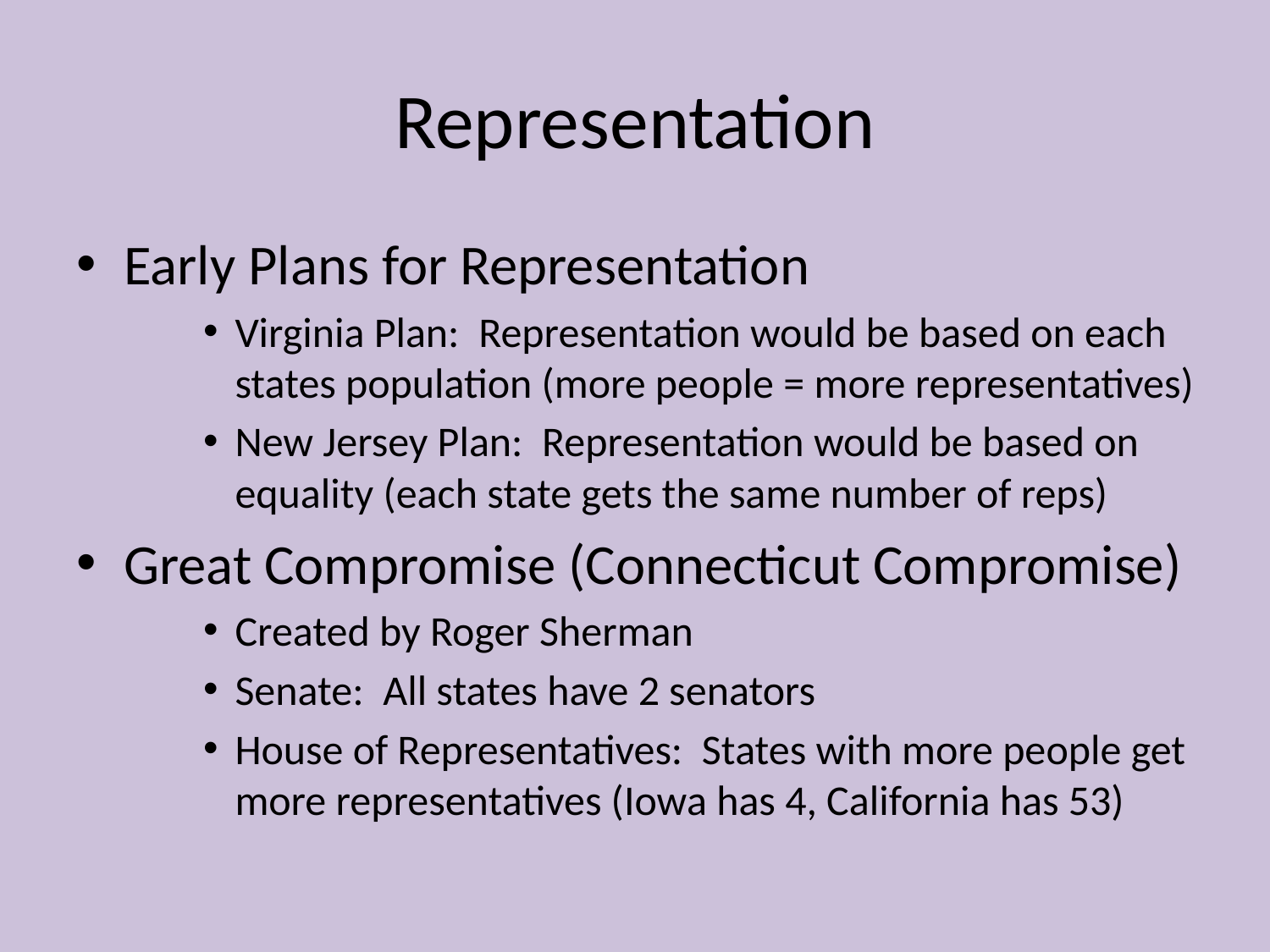

# Representation
Early Plans for Representation
Virginia Plan:  Representation would be based on each states population (more people = more representatives)
New Jersey Plan:  Representation would be based on equality (each state gets the same number of reps)
Great Compromise (Connecticut Compromise)
Created by Roger Sherman
Senate:  All states have 2 senators
House of Representatives:  States with more people get more representatives (Iowa has 4, California has 53)